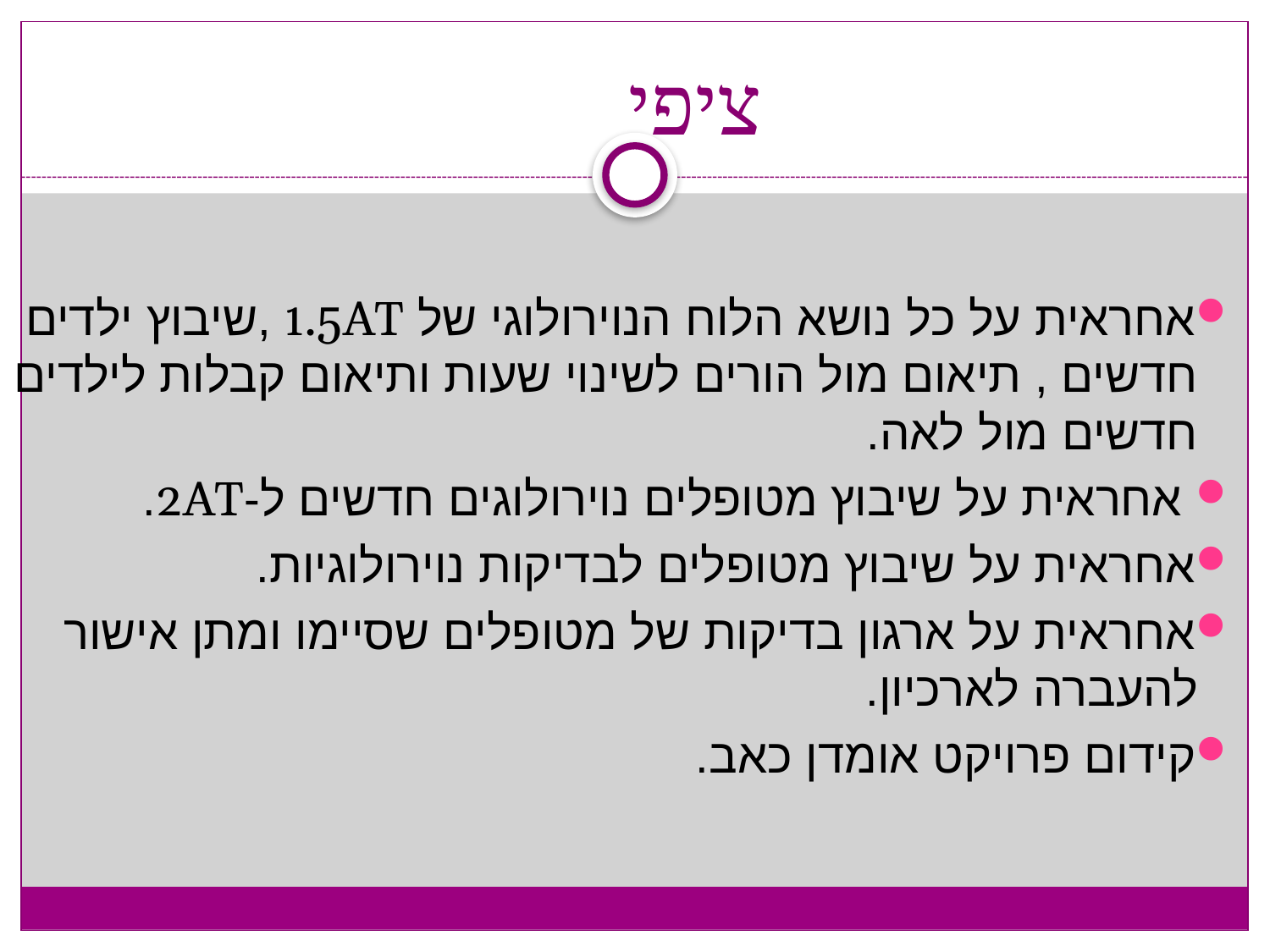

# ציפי

אחראית על כל נושא הלוח הנוירולוגי של 1.5AT ,שיבוץ ילדים חדשים , תיאום מול הורים לשינוי שעות ותיאום קבלות לילדים חדשים מול לאה.
 אחראית על שיבוץ מטופלים נוירולוגים חדשים ל-2AT.
אחראית על שיבוץ מטופלים לבדיקות נוירולוגיות.
אחראית על ארגון בדיקות של מטופלים שסיימו ומתן אישור להעברה לארכיון.
קידום פרויקט אומדן כאב.